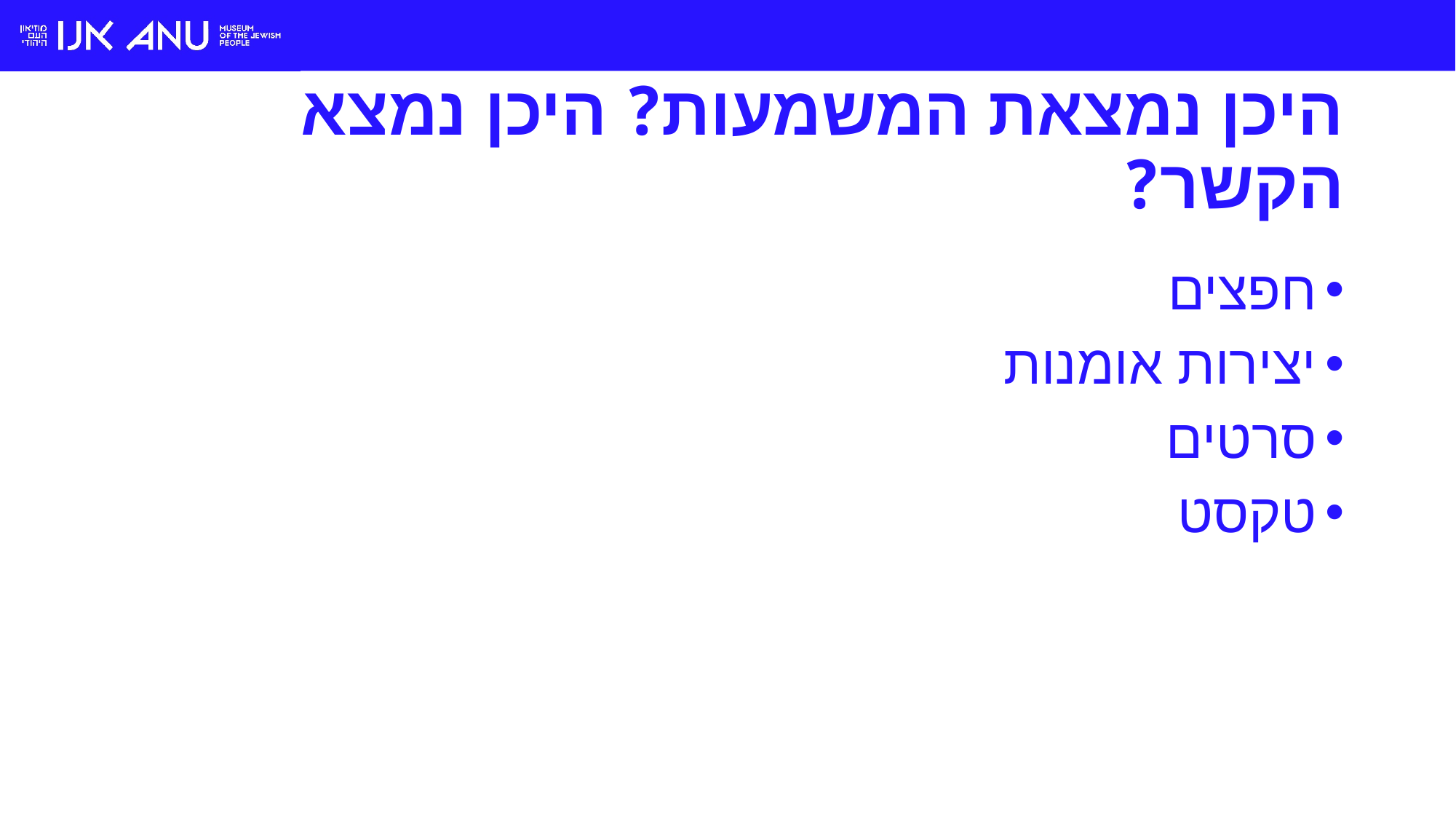

# היכן נמצאת המשמעות? היכן נמצא הקשר?
חפצים
יצירות אומנות
סרטים
טקסט